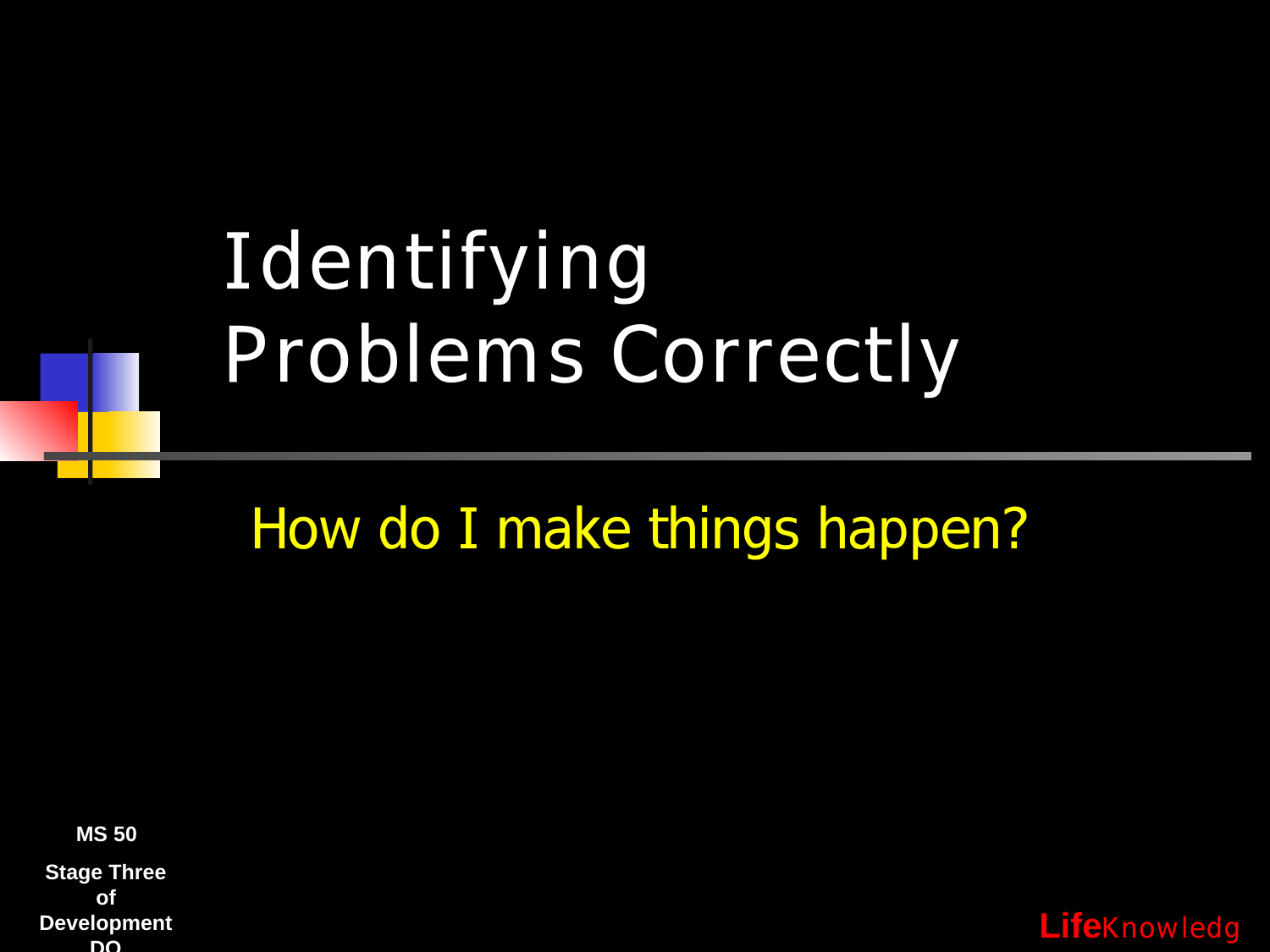

# Identifying Problems Correctly
How do I make things happen?

MS 50
Stage Three of Development
DO